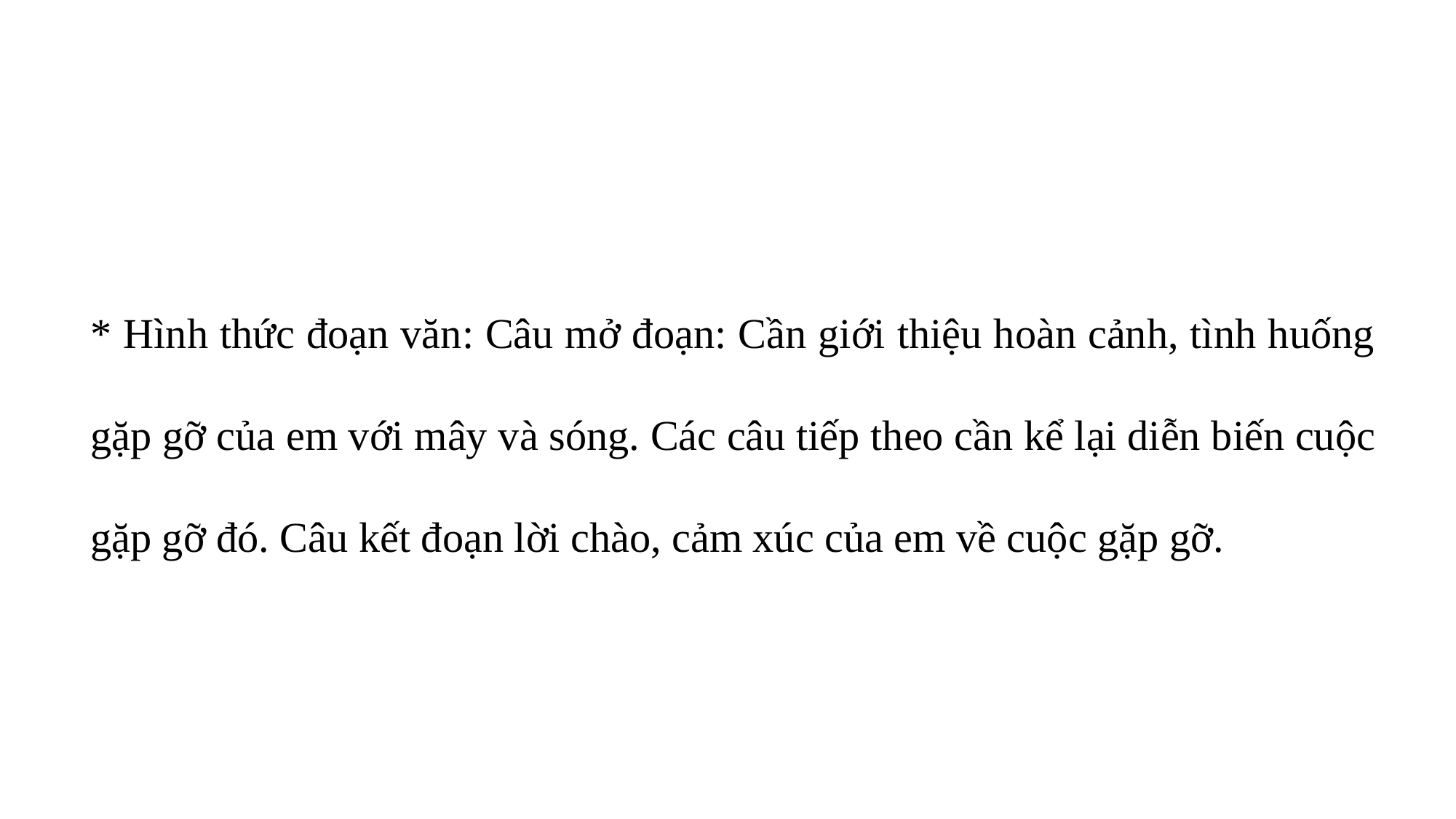

* Hình thức đoạn văn: Câu mở đoạn: Cần giới thiệu hoàn cảnh, tình huống gặp gỡ của em với mây và sóng. Các câu tiếp theo cần kể lại diễn biến cuộc gặp gỡ đó. Câu kết đoạn lời chào, cảm xúc của em về cuộc gặp gỡ.